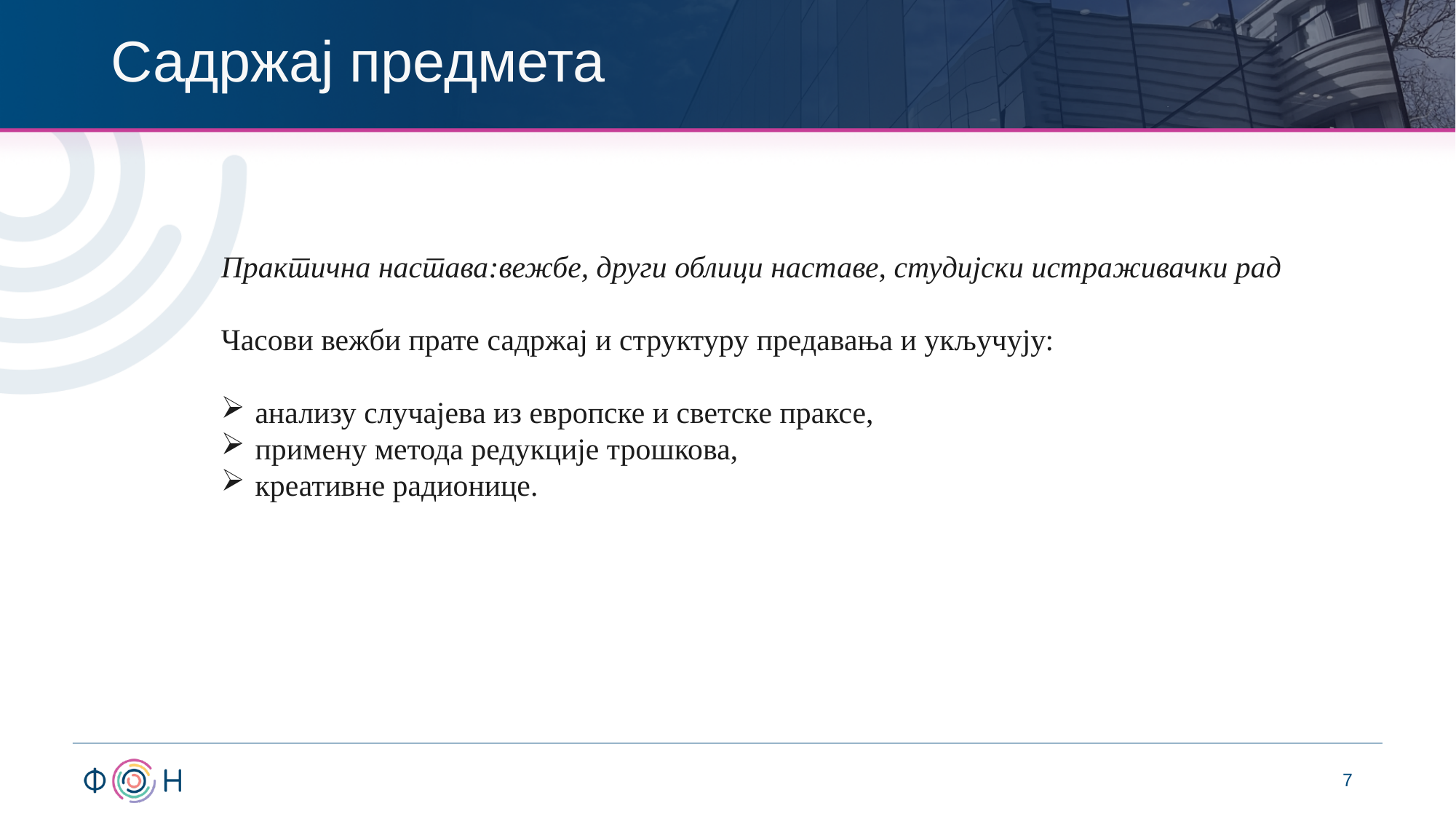

# Садржај предмета
Практична настава:вежбе, други облици наставе, студијски истраживачки рад

Часови вежби прате садржај и структуру предавања и укључују:

анализу случајева из европске и светске праксе,
примену метода редукције трошкова,
креативне радионице.
7